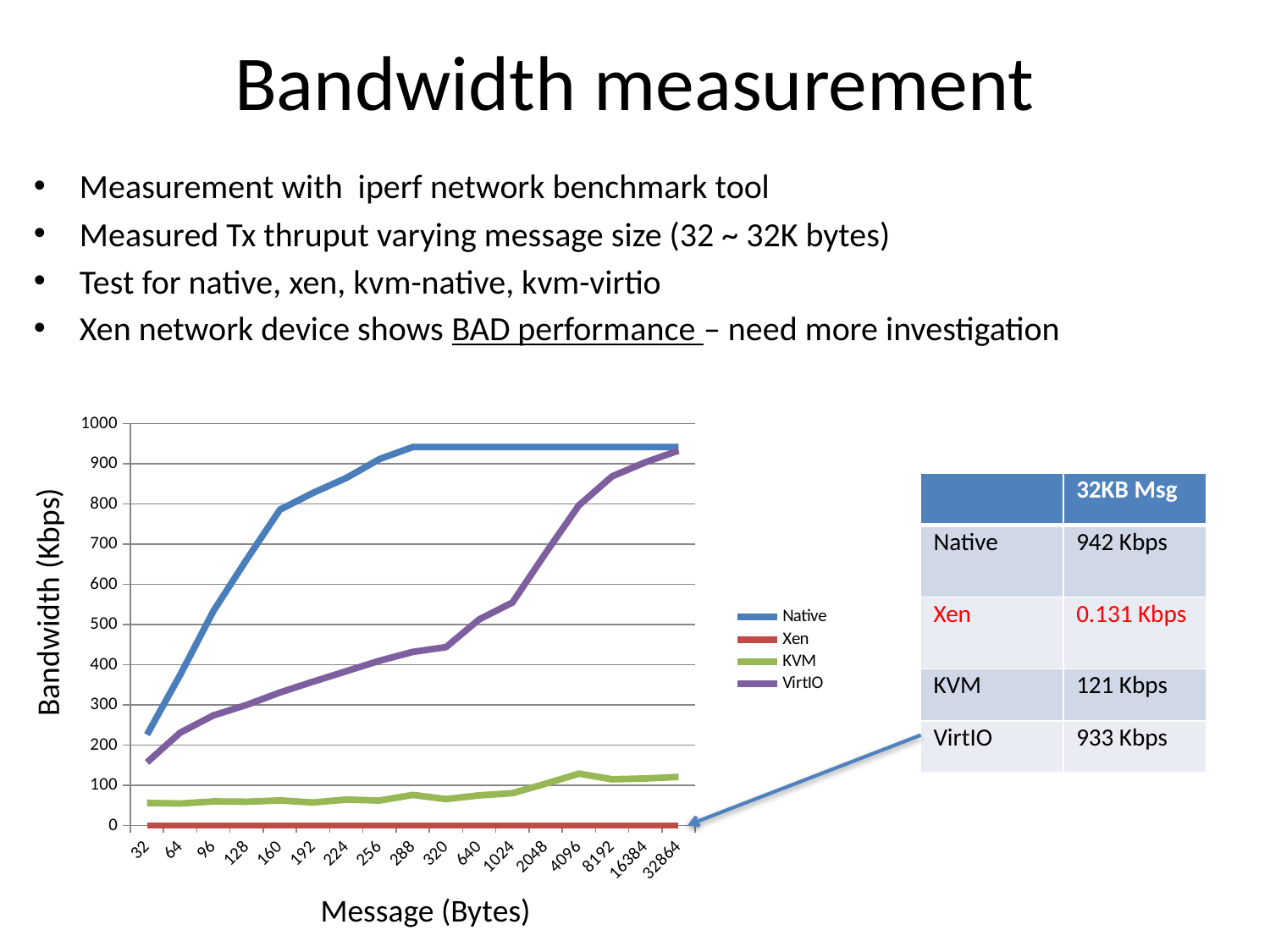

# Bandwidth measurement
Measurement with  iperf network benchmark tool
Measured Tx thruput varying message size (32 ~ 32K bytes)
Test for native, xen, kvm-native, kvm-virtio
Xen network device shows BAD performance – need more investigation

### Chart

| Category | Native  | Xen | KVM | VirtIO |
|---|---|---|---|---|
| 32.0 | 226.0 | 0.131 | 56.1 | 157.0 |
| 64.0 | 375.0 | 0.125 | 54.6 | 231.0 |
| 96.0 | 534.0 | 0.127 | 59.9 | 274.0 |
| 128.0 | 662.0 | 0.133 | 59.1 | 300.0 |
| 160.0 | 786.0 | 0.133 | 62.4 | 331.0 |
| 192.0 | 828.0 | 0.133 | 57.3 | 358.0 |
| 224.0 | 865.0 | 0.132 | 64.5 | 384.0 |
| 256.0 | 912.0 | 0.131 | 62.1 | 410.0 |
| 288.0 | 942.0 | 0.131 | 76.0 | 432.0 |
| 320.0 | 942.0 | 0.131 | 65.7 | 444.0 |
| 640.0 | 942.0 | 0.131 | 74.9 | 513.0 |
| 1024.0 | 942.0 | 0.131 | 80.4 | 555.0 |
| 2048.0 | 942.0 | 0.131 | 104.0 | 678.0 |
| 4096.0 | 942.0 | 0.131 | 129.0 | 797.0 |
| 8192.0 | 942.0 | 0.131 | 115.0 | 869.0 |
| 16384.0 | 942.0 | 0.131 | 117.0 | 904.0 |
| 32864.0 | 942.0 | 0.131 | 121.0 | 933.0 |
|  | 32KB Msg |
| --- | --- |
| Native | 942 Kbps |
| Xen | 0.131 Kbps |
| KVM | 121 Kbps |
| VirtIO | 933 Kbps |
Bandwidth (Kbps)
Message (Bytes)